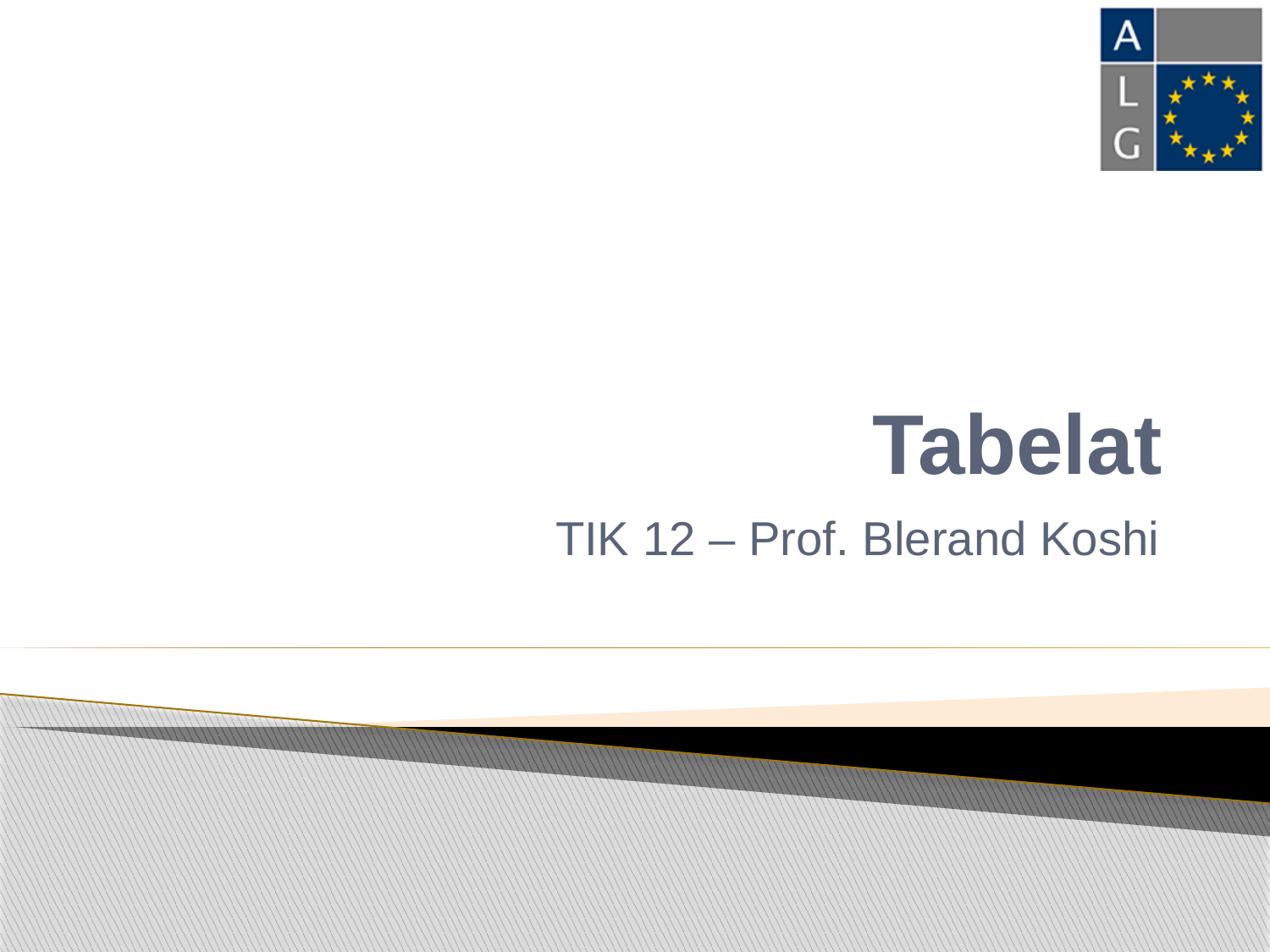

# Tabelat
TIK 12 – Prof. Blerand Koshi